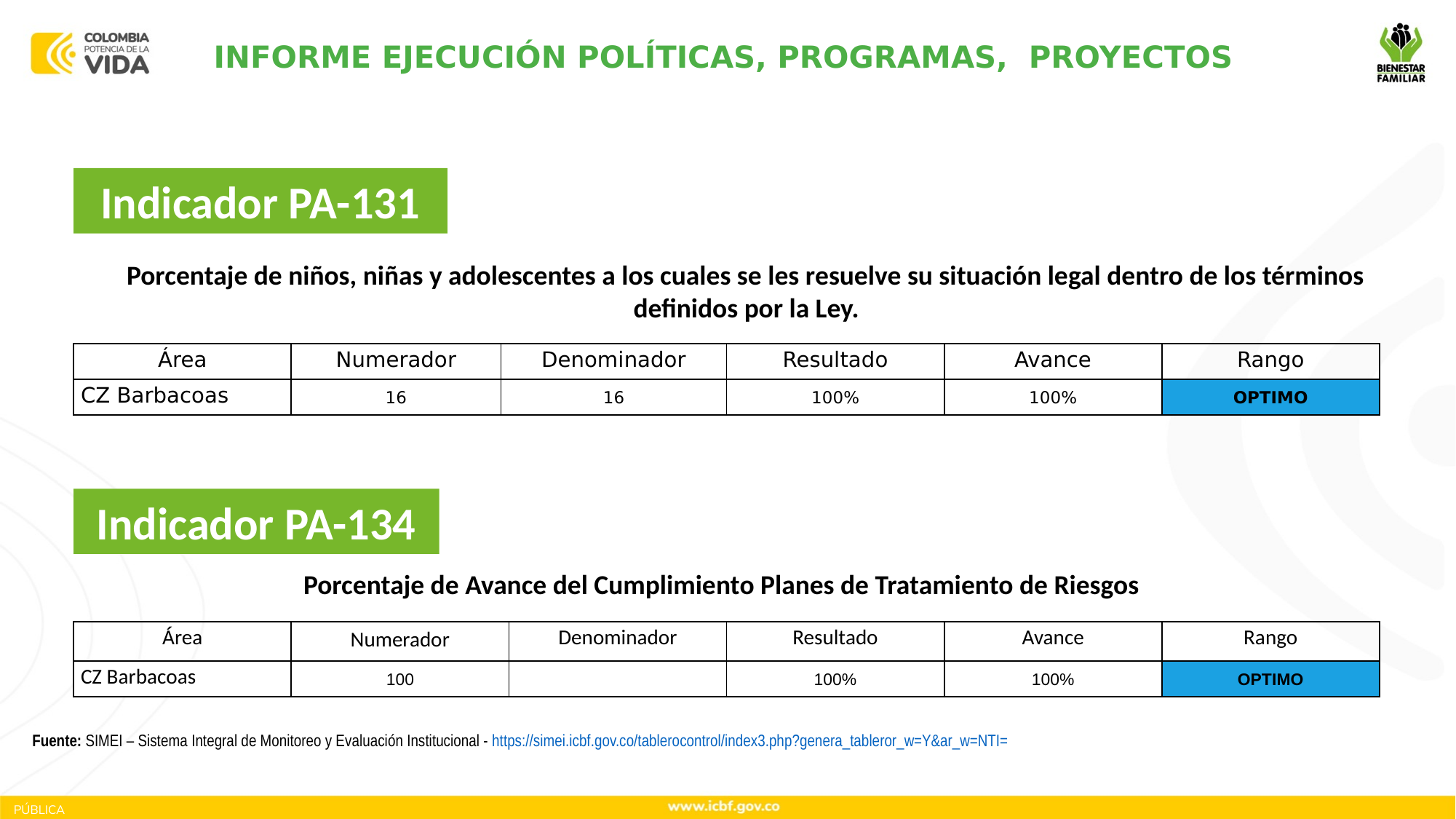

INFORME EJECUCIÓN POLÍTICAS, PROGRAMAS,  PROYECTOS
Indicador PA-131
Porcentaje de niños, niñas y adolescentes a los cuales se les resuelve su situación legal dentro de los términos definidos por la Ley.
| Área | Numerador | Denominador | Resultado | Avance | Rango |
| --- | --- | --- | --- | --- | --- |
| CZ Barbacoas | 16 | 16 | 100% | 100% | OPTIMO |
Indicador PA-134
Porcentaje de Avance del Cumplimiento Planes de Tratamiento de Riesgos
| Área | Numerador | Denominador | Resultado | Avance | Rango |
| --- | --- | --- | --- | --- | --- |
| CZ Barbacoas | 100 |  | 100% | 100% | OPTIMO |
Fuente: SIMEI – Sistema Integral de Monitoreo y Evaluación Institucional - https://simei.icbf.gov.co/tablerocontrol/index3.php?genera_tableror_w=Y&ar_w=NTI=
PÚBLICA